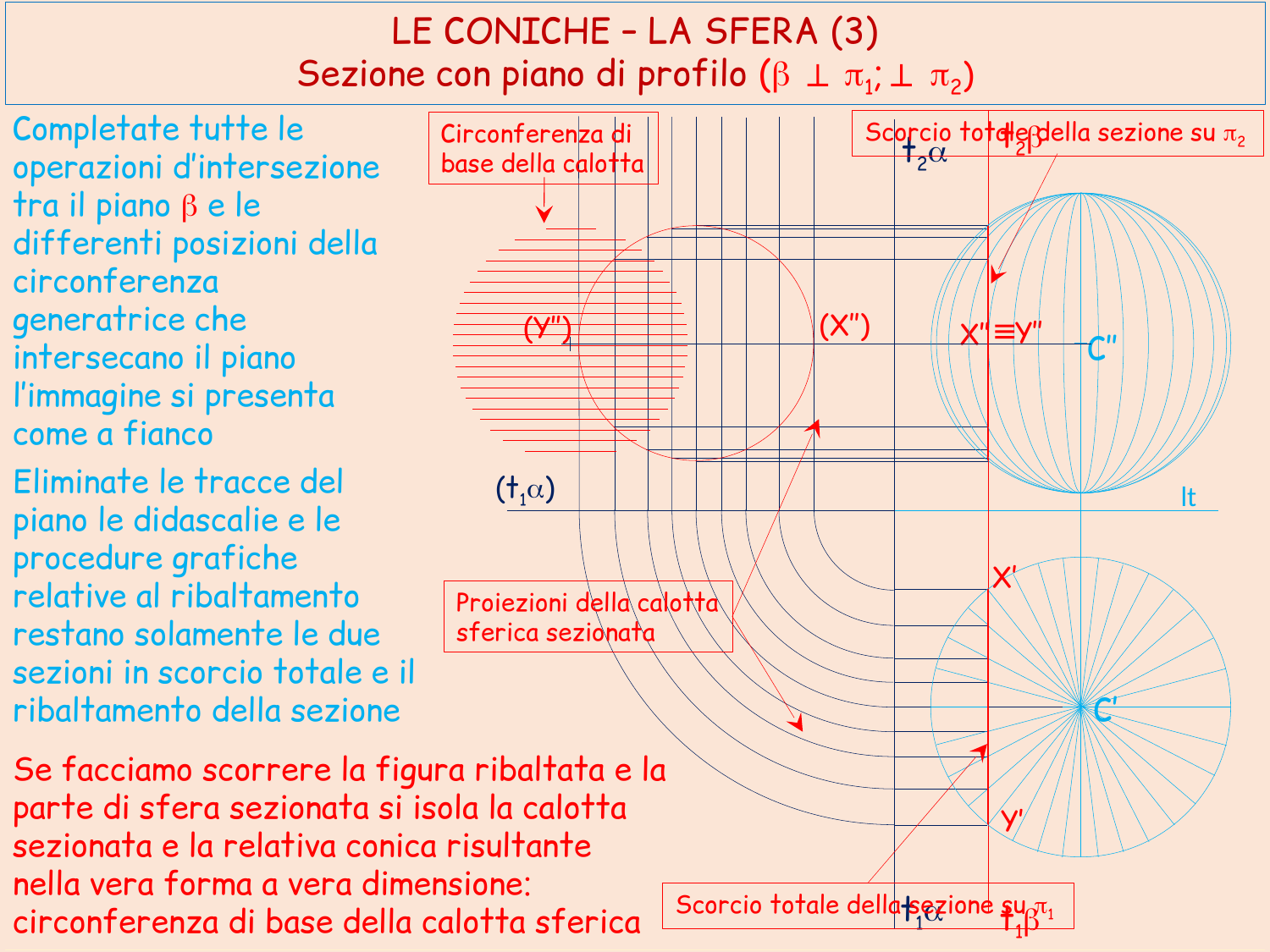

LE CONICHE – LA SFERA (3)
Sezione con piano di profilo (β ⊥ π1; ⊥ π2)
Completate tutte le operazioni d’intersezione tra il piano β e le differenti posizioni della circonferenza generatrice che intersecano il piano l’immagine si presenta come a fianco
t2β
Scorcio totale della sezione su π2
Circonferenza di base della calotta
t2α

(X’’)
≡
(Y’’)
Y’’
X’’

C’’

Eliminate le tracce del piano le didascalie e le procedure grafiche relative al ribaltamento restano solamente le due sezioni in scorcio totale e il ribaltamento della sezione
(t1α)
lt
X’

Proiezioni della calotta sferica sezionata
X’
C’
Se facciamo scorrere la figura ribaltata e la parte di sfera sezionata si isola la calotta sezionata e la relativa conica risultante nella vera forma a vera dimensione: circonferenza di base della calotta sferica
Y’
Y’
Scorcio totale della sezione su π1
t1α
t1β